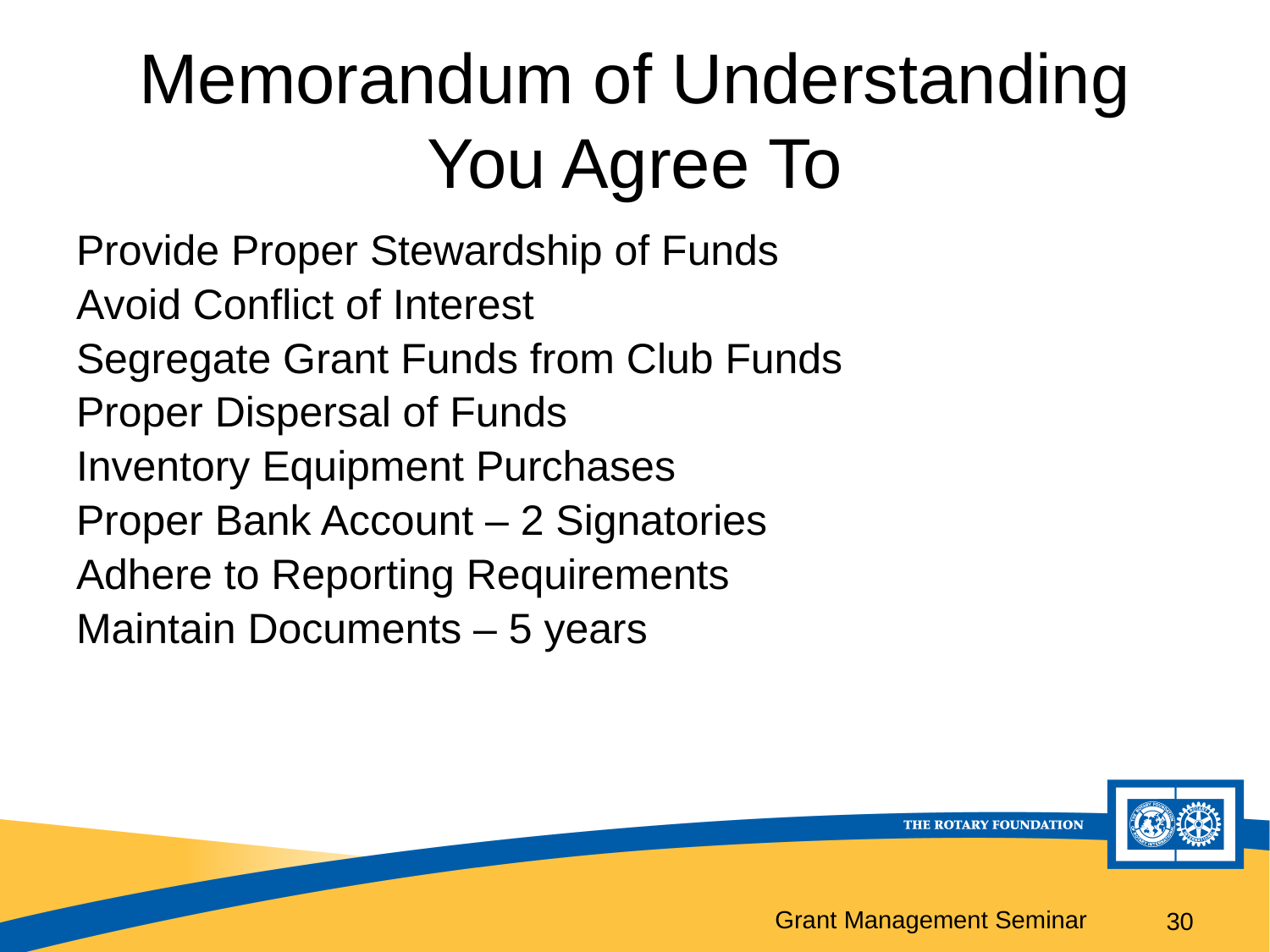

# Memorandum of Understanding You Agree To
Provide Proper Stewardship of Funds
Avoid Conflict of Interest
Segregate Grant Funds from Club Funds
Proper Dispersal of Funds
Inventory Equipment Purchases
Proper Bank Account – 2 Signatories
Adhere to Reporting Requirements
Maintain Documents – 5 years

30